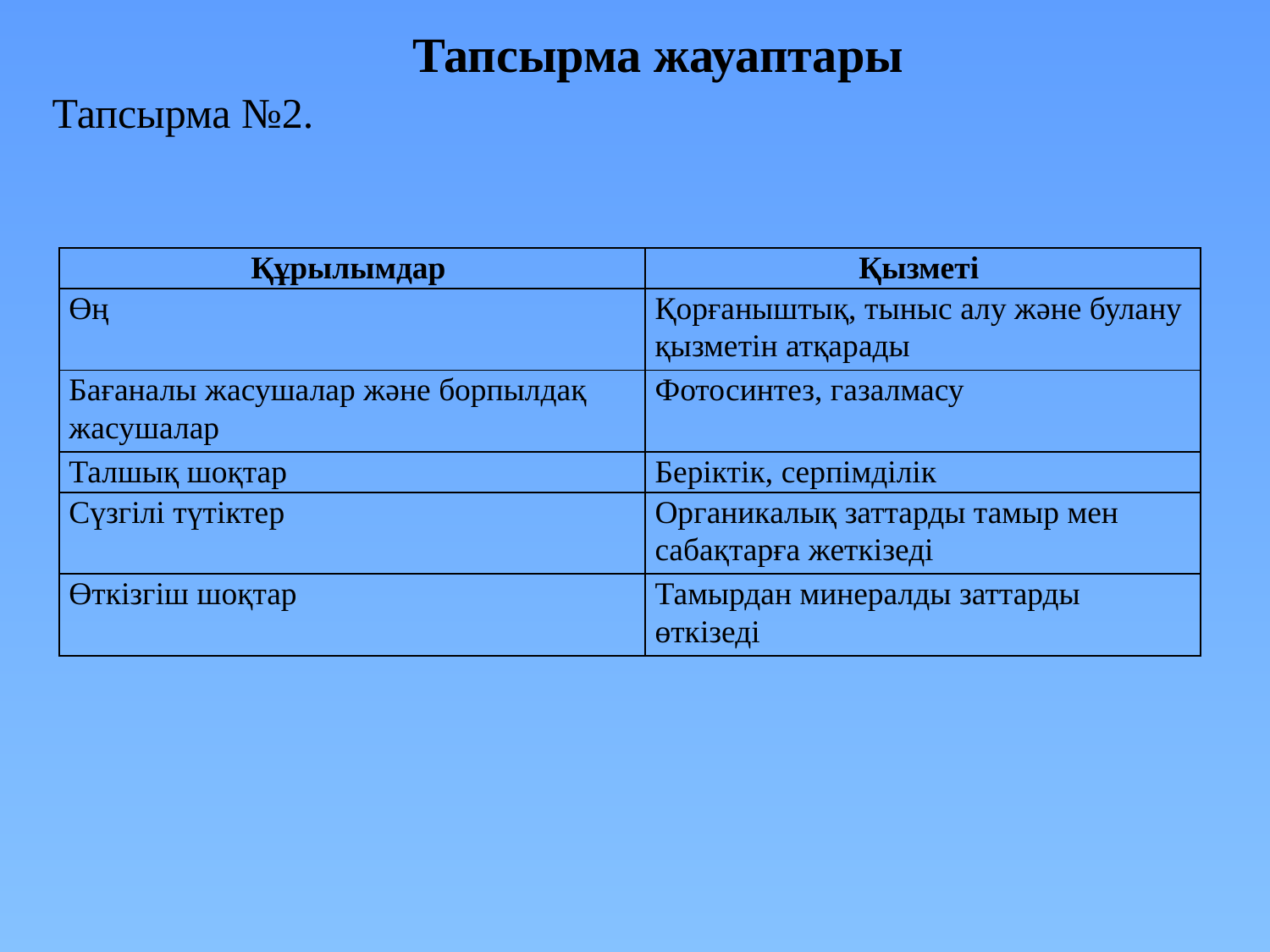

Тапсырма жауаптары
Тапсырма №2.

| Құрылымдар | Қызметі |
| --- | --- |
| Өң | Қорғаныштық, тыныс алу және булану қызметін атқарады |
| Бағаналы жасушалар және борпылдақ жасушалар | Фотосинтез, газалмасу |
| Талшық шоқтар | Беріктік, серпімділік |
| Сүзгілі түтіктер | Органикалық заттарды тамыр мен сабақтарға жеткізеді |
| Өткізгіш шоқтар | Тамырдан минералды заттарды өткізеді |